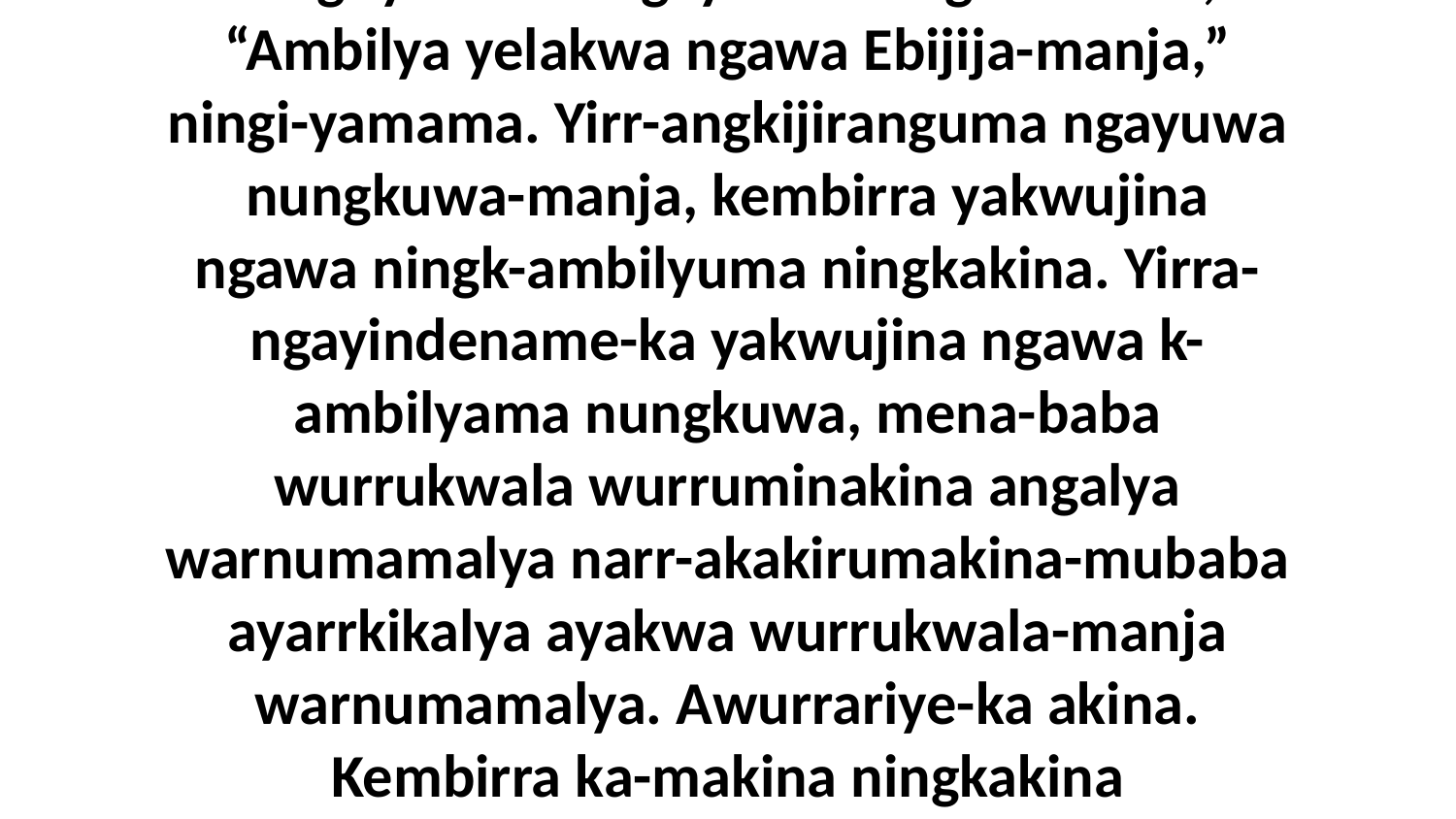

3 Ningi-likenu-manja lukwakwa ngayuwa engembu-wa Mejideniya, yirra-rringkama nungkuwa yakwujina Ebijija-manja akwa ningi-yamama ngayuwa nungkuwa-wa, “Ambilya yelakwa ngawa Ebijija-manja,” ningi-yamama. Yirr-angkijiranguma ngayuwa nungkuwa-manja, kembirra yakwujina ngawa ningk-ambilyuma ningkakina. Yirra-ngayindename-ka yakwujina ngawa k-ambilyama nungkuwa, mena-baba wurrukwala wurruminakina angalya warnumamalya narr-akakirumakina-mubaba ayarrkikalya ayakwa wurrukwala-manja warnumamalya. Awurrariye-ka akina. Kembirra ka-makina ningkakina amurndakenena ayakwa nganyangwa aburruwa-wa. “Nara akakirumakama ayarrkikalya ayakwa warnumamalya-manja,” ki-yamina ningkakina. “Nare-ka e-yamama,